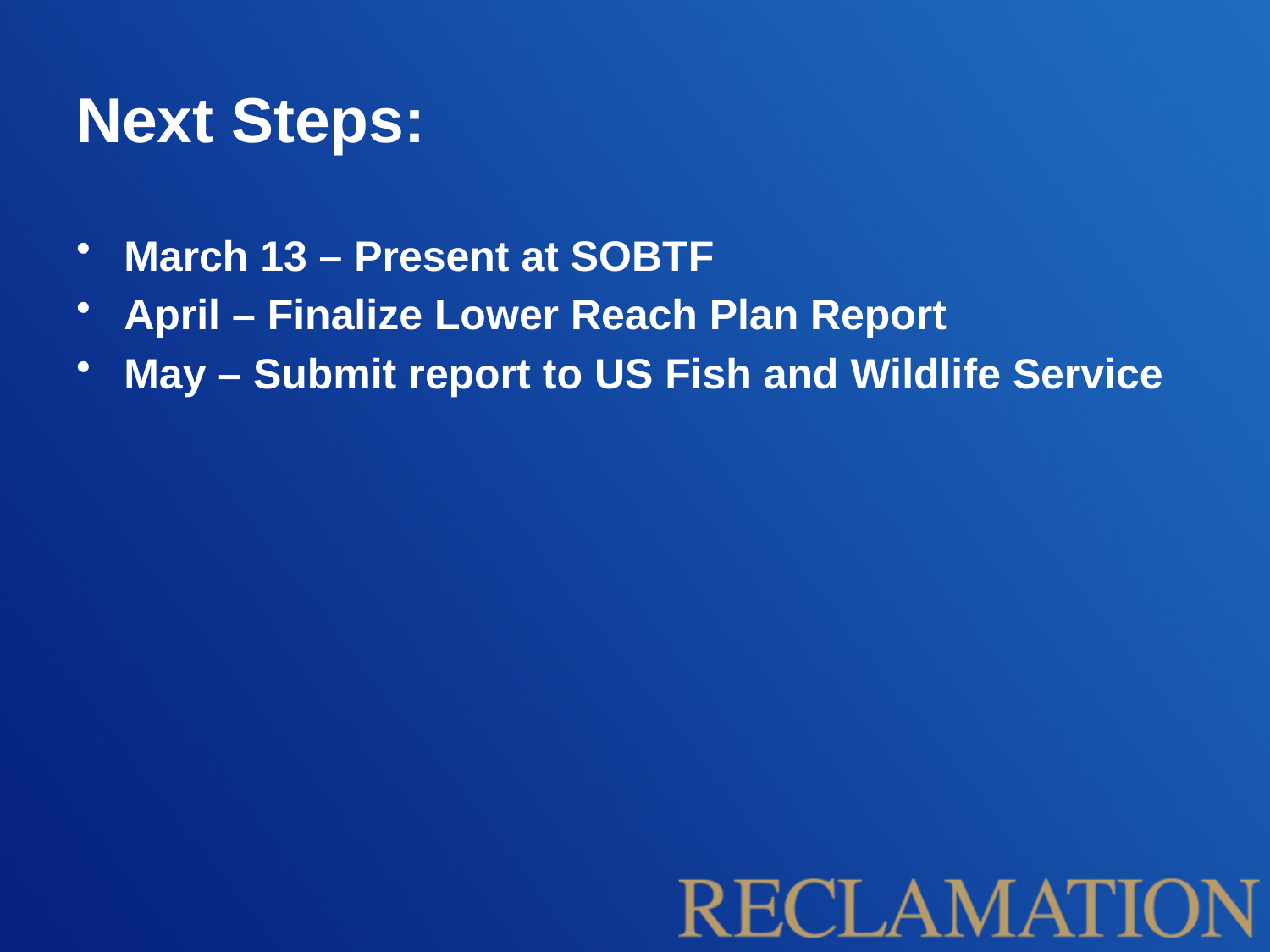

# Next Steps:
March 13 – Present at SOBTF
April – Finalize Lower Reach Plan Report
May – Submit report to US Fish and Wildlife Service